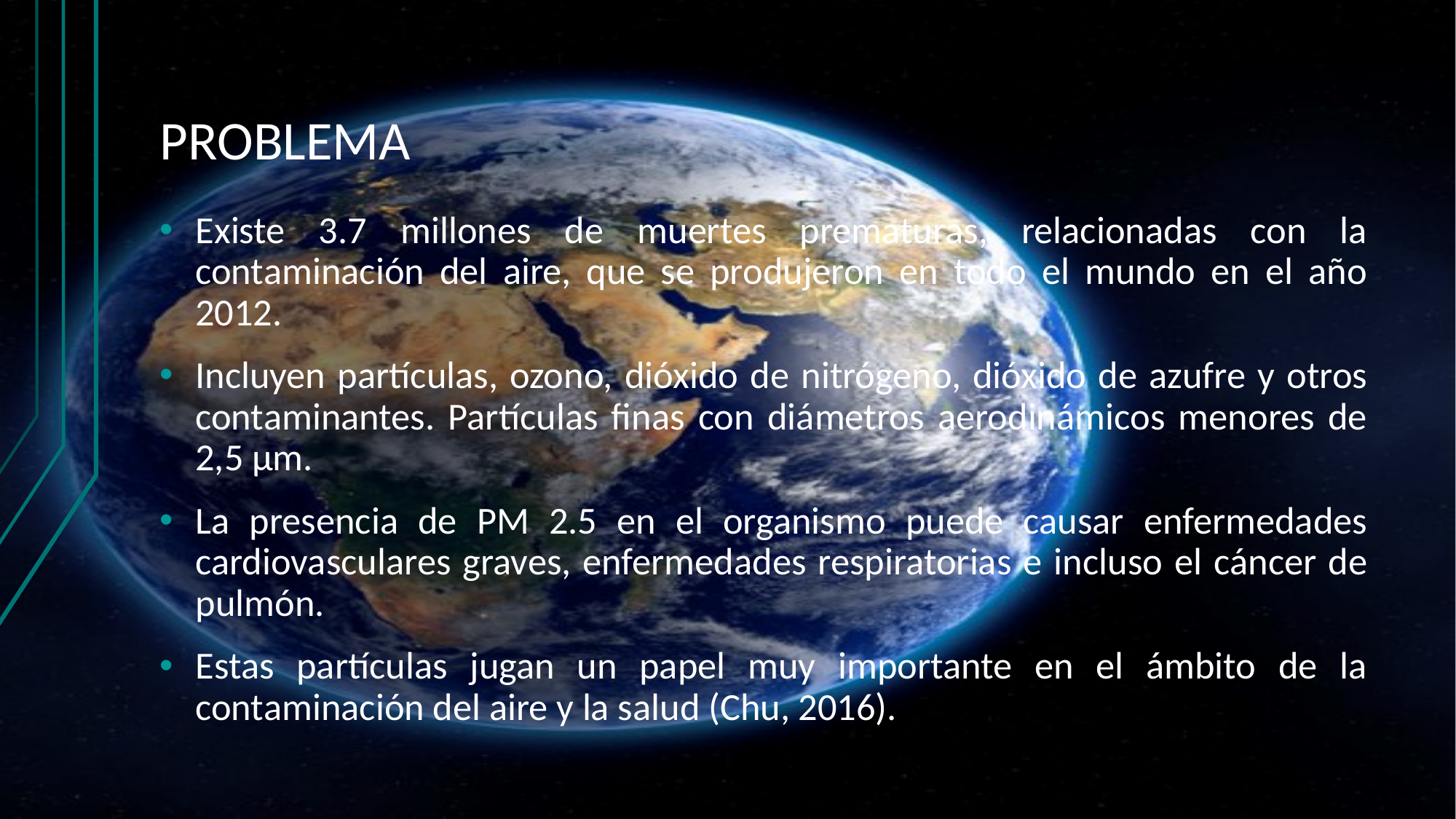

# PROBLEMA
Existe 3.7 millones de muertes prematuras, relacionadas con la contaminación del aire, que se produjeron en todo el mundo en el año 2012.
Incluyen partículas, ozono, dióxido de nitrógeno, dióxido de azufre y otros contaminantes. Partículas finas con diámetros aerodinámicos menores de 2,5 μm.
La presencia de PM 2.5 en el organismo puede causar enfermedades cardiovasculares graves, enfermedades respiratorias e incluso el cáncer de pulmón.
Estas partículas jugan un papel muy importante en el ámbito de la contaminación del aire y la salud (Chu, 2016).